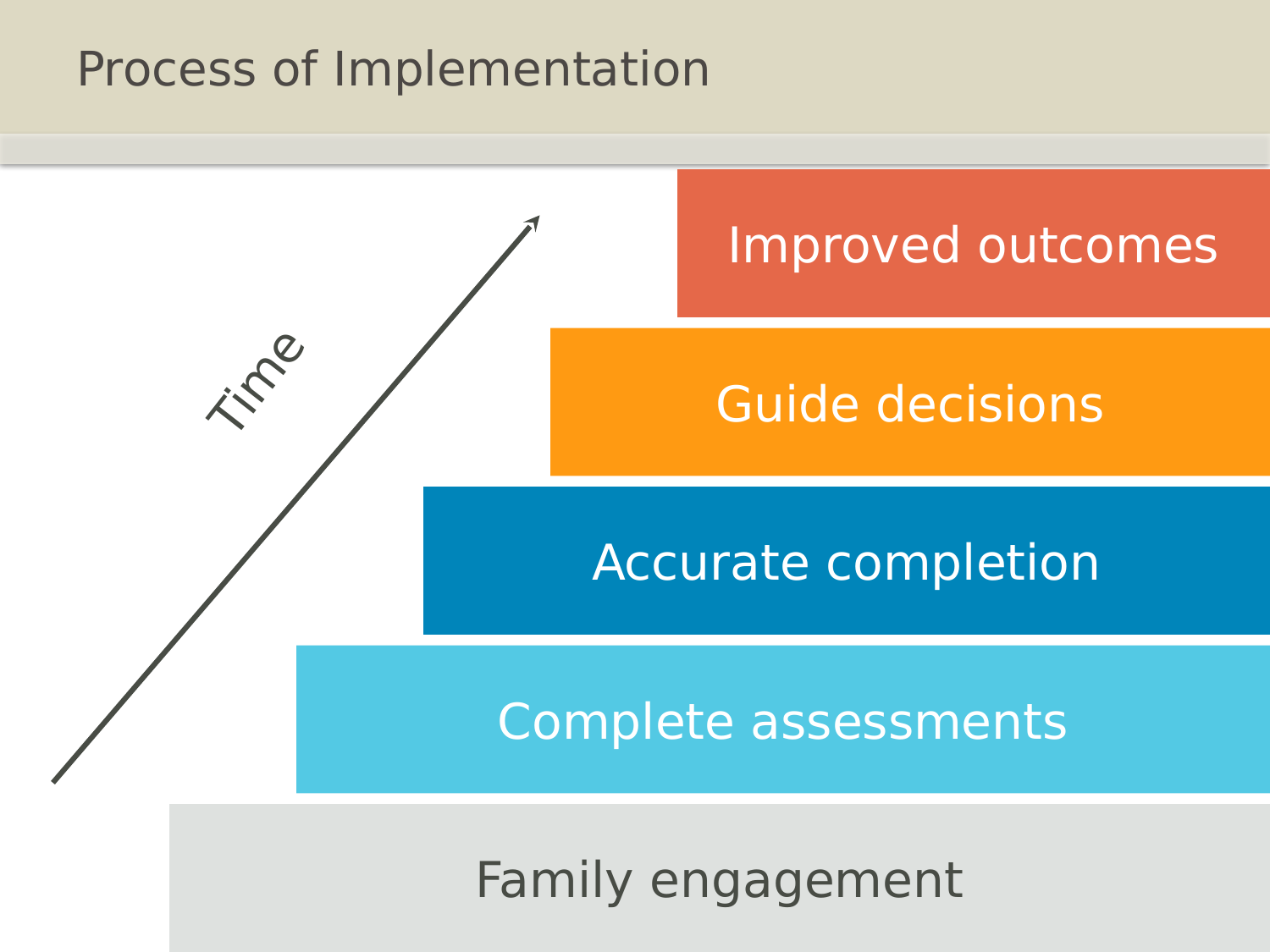

# Process of Implementation
Improved outcomes
Time
Guide decisions
Accurate completion
Complete assessments
Family engagement